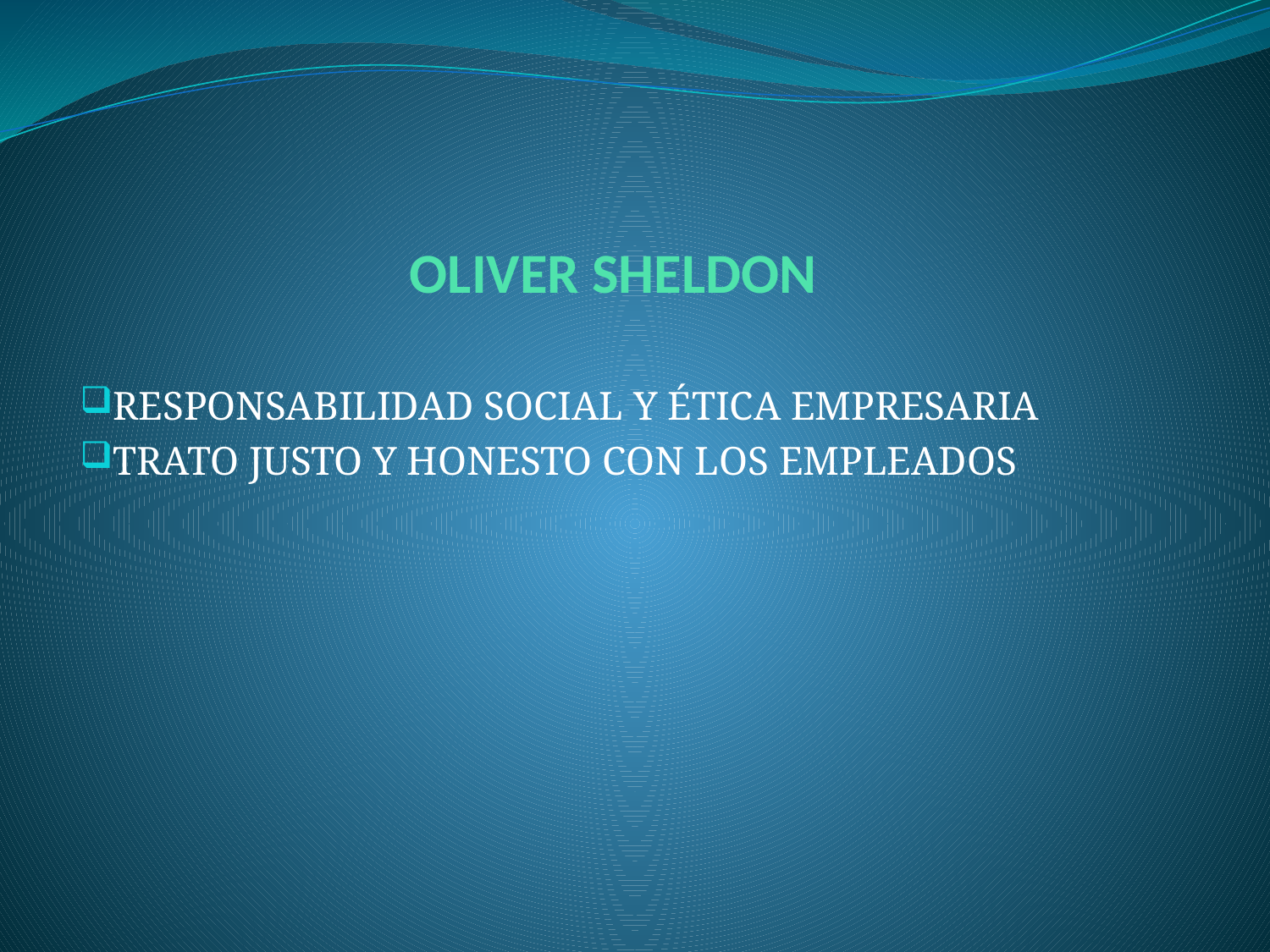

# OLIVER SHELDON
RESPONSABILIDAD SOCIAL Y ÉTICA EMPRESARIA
TRATO JUSTO Y HONESTO CON LOS EMPLEADOS